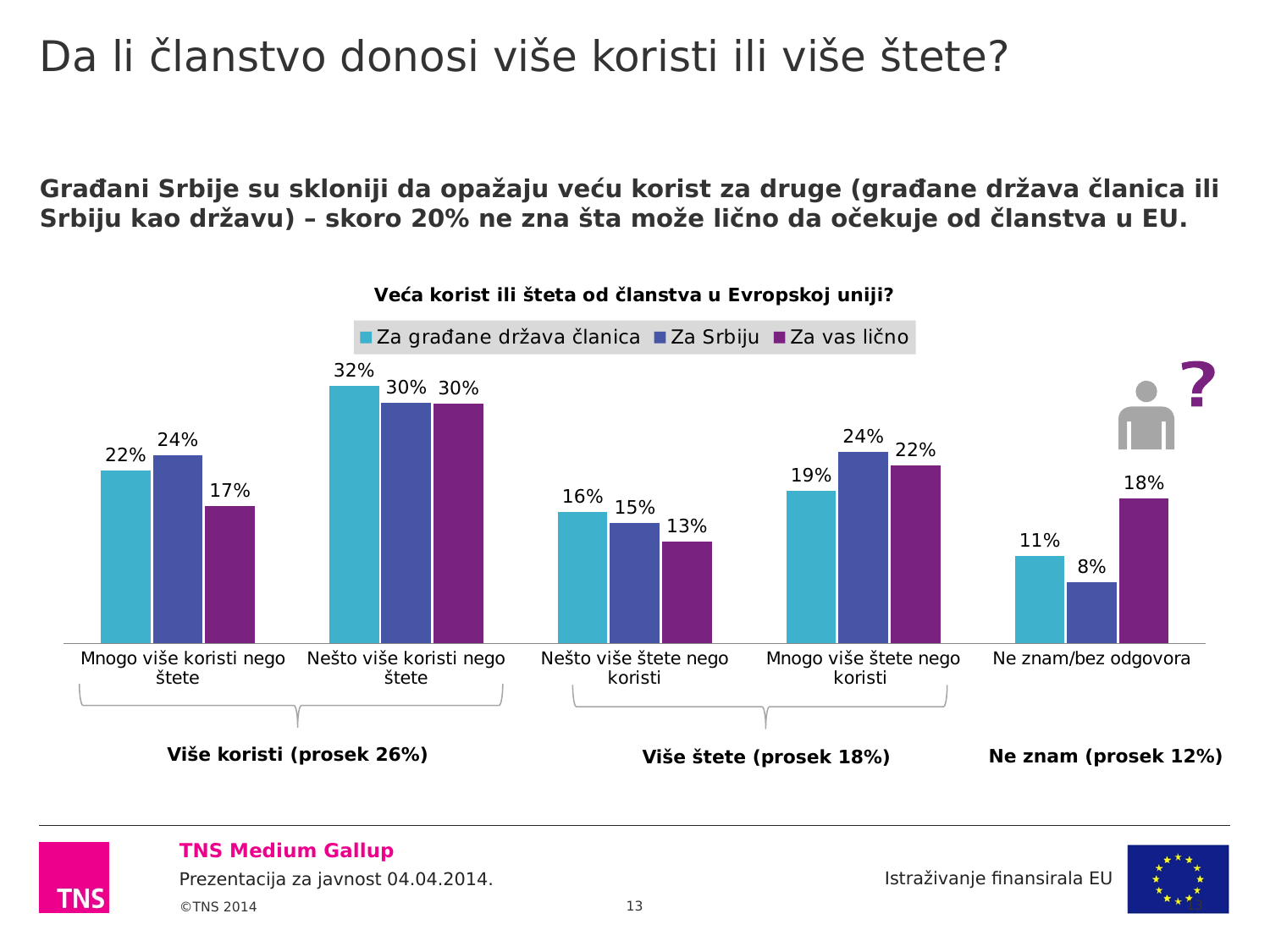

# Da li članstvo donosi više koristi ili više štete?
Građani Srbije su skloniji da opažaju veću korist za druge (građane država članica ili Srbiju kao državu) – skoro 20% ne zna šta može lično da očekuje od članstva u EU.

### Chart: Veća korist ili šteta od članstva u Evropskoj uniji?

| Category | Za građane država članica | Za Srbiju | Za vas lično |
|---|---|---|---|
|   Mnogo više koristi nego štete | 21.6 | 23.5 | 17.1 |
| Nešto više koristi nego štete | 32.1 | 30.0 | 29.9 |
| Nešto više štete nego koristi | 16.4 | 15.0 | 12.7 |
| Mnogo više štete nego koristi  | 19.0 | 23.9 | 22.2 |
| Ne znam/bez odgovora | 10.9 | 7.6 | 18.1 |

Više koristi (prosek 26%)
Ne znam (prosek 12%)
Više štete (prosek 18%)
13
13